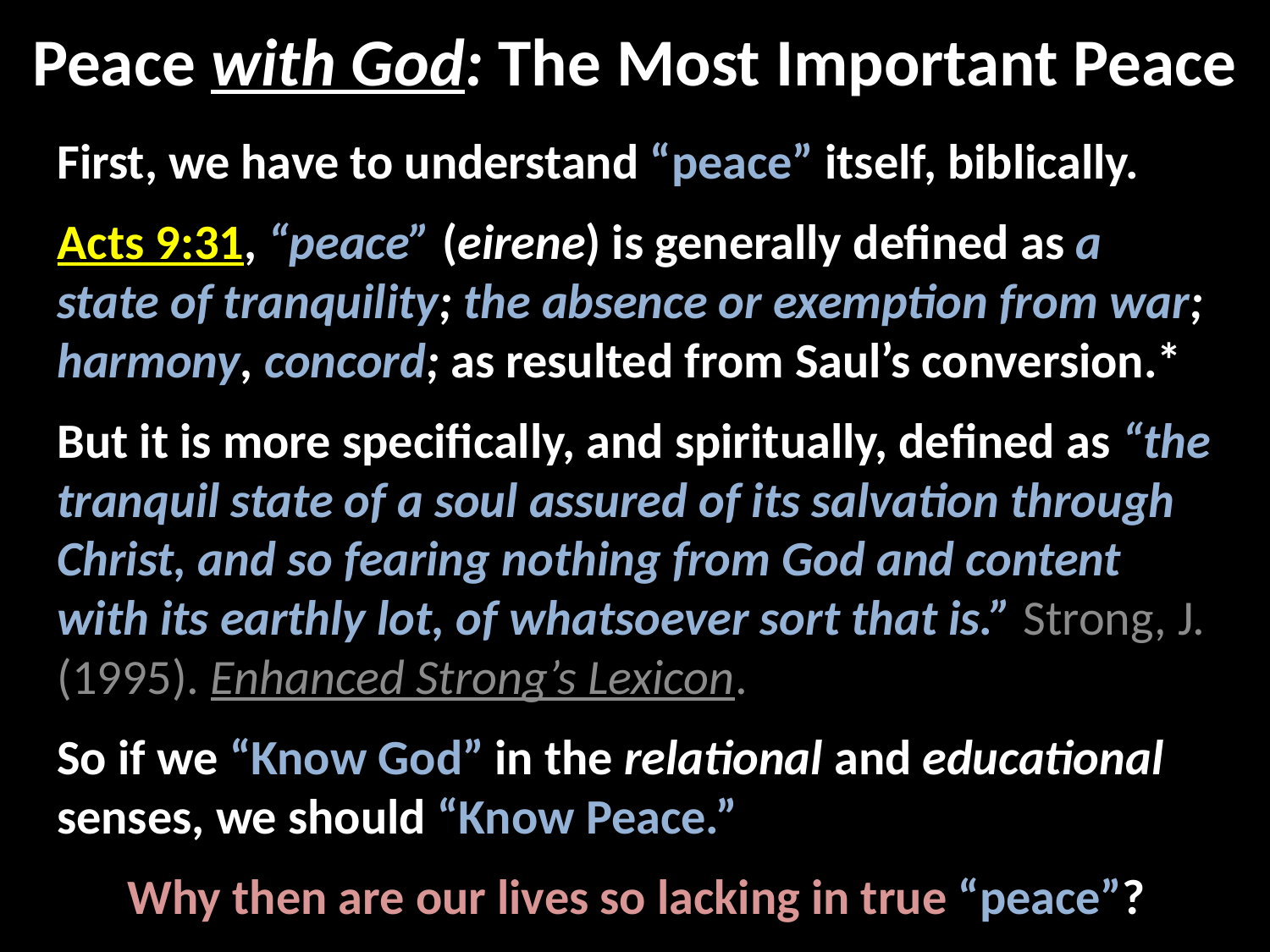

# Peace with God: The Most Important Peace
First, we have to understand “peace” itself, biblically.
Acts 9:31, “peace” (eirene) is generally defined as a state of tranquility; the absence or exemption from war; harmony, concord; as resulted from Saul’s conversion.*
But it is more specifically, and spiritually, defined as “the tranquil state of a soul assured of its salvation through Christ, and so fearing nothing from God and content with its earthly lot, of whatsoever sort that is.” Strong, J. (1995). Enhanced Strong’s Lexicon.
So if we “Know God” in the relational and educational senses, we should “Know Peace.”
Why then are our lives so lacking in true “peace”?